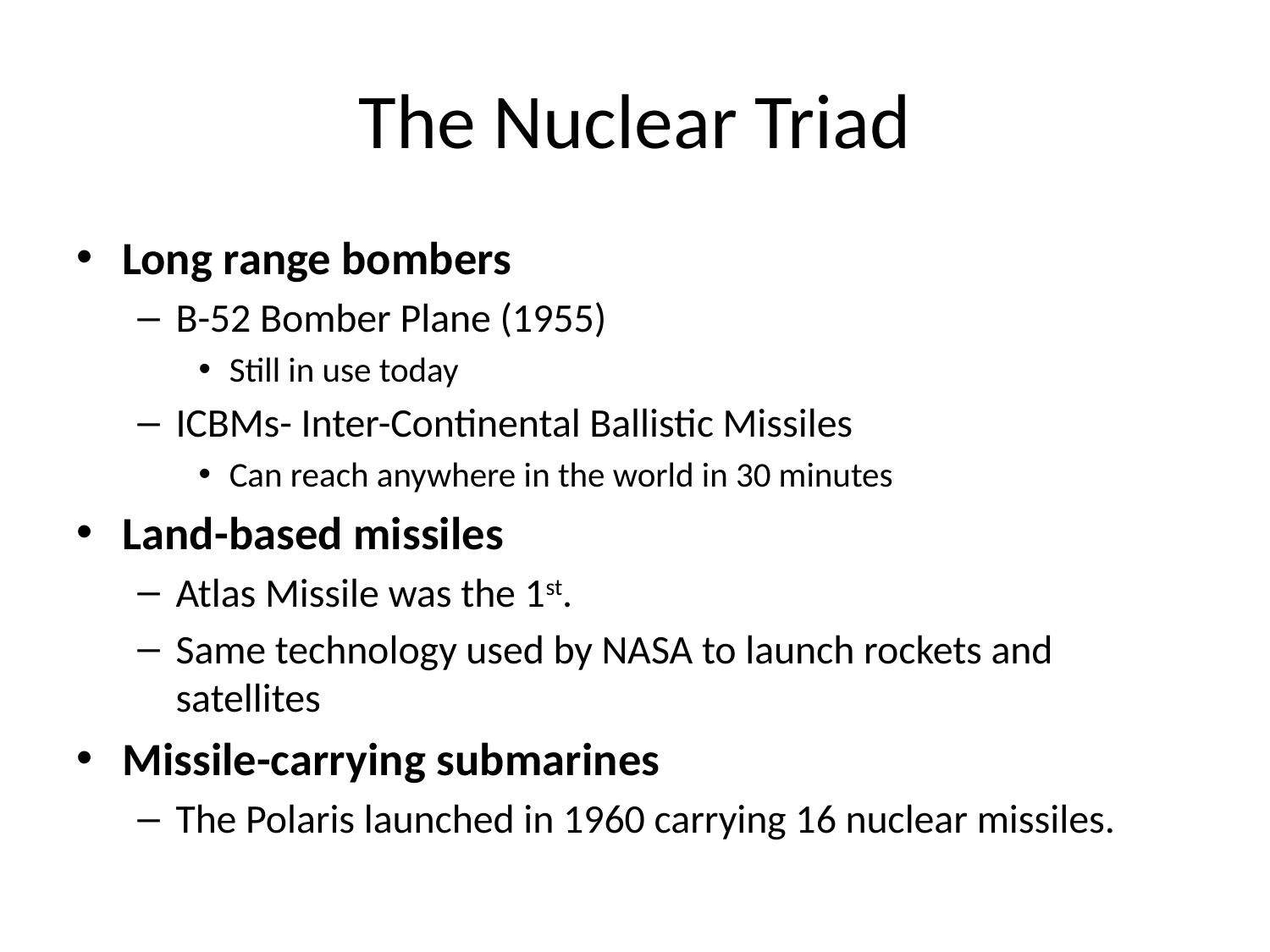

# The Nuclear Triad
Long range bombers
B-52 Bomber Plane (1955)
Still in use today
ICBMs- Inter-Continental Ballistic Missiles
Can reach anywhere in the world in 30 minutes
Land-based missiles
Atlas Missile was the 1st.
Same technology used by NASA to launch rockets and satellites
Missile-carrying submarines
The Polaris launched in 1960 carrying 16 nuclear missiles.